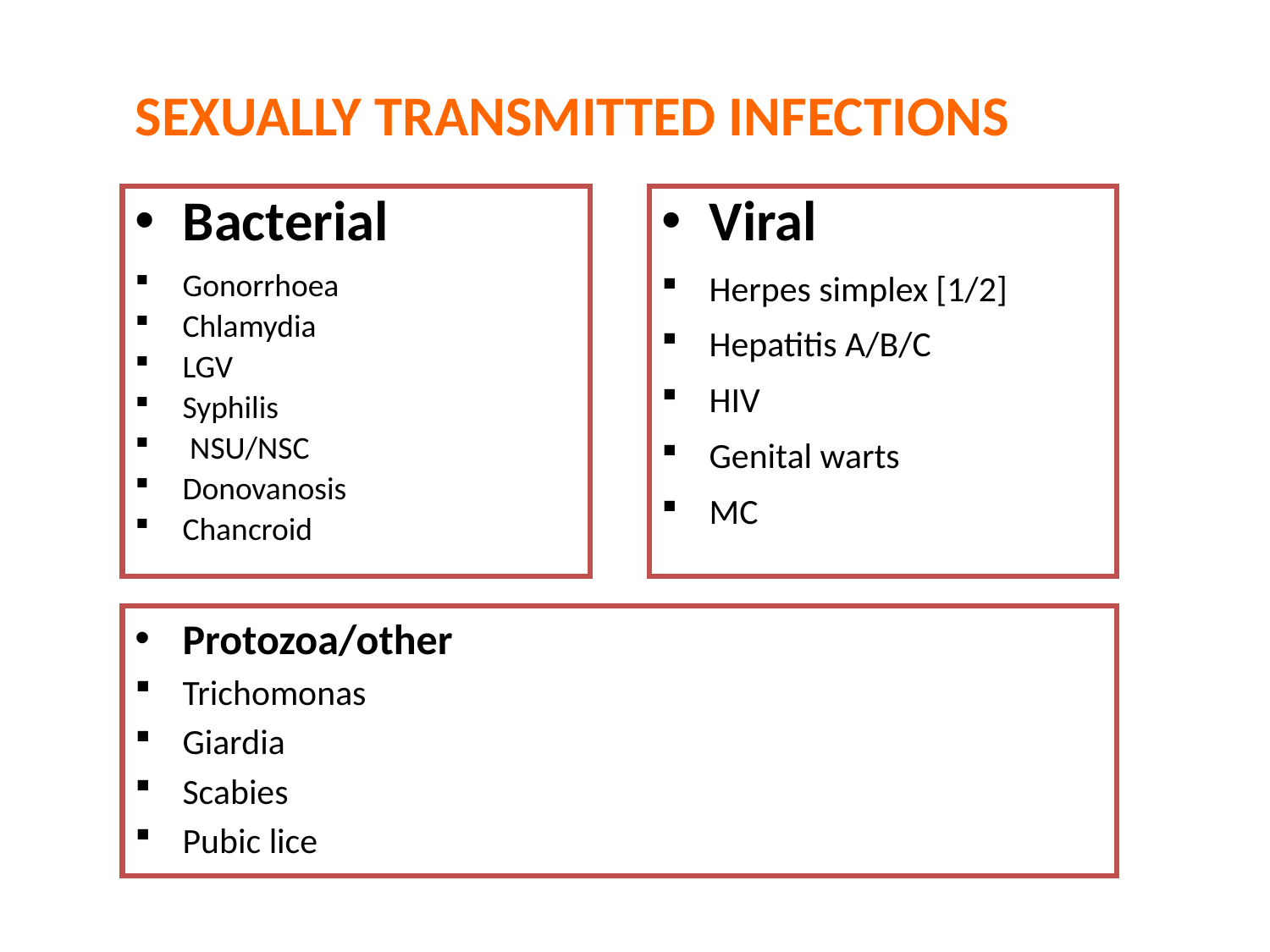

SEXUALLY TRANSMITTED INFECTIONS
Bacterial
Gonorrhoea
Chlamydia
LGV
Syphilis
 NSU/NSC
Donovanosis
Chancroid
Viral
Herpes simplex [1/2]
Hepatitis A/B/C
HIV
Genital warts
MC

Protozoa/other
Trichomonas
Giardia
Scabies
Pubic lice